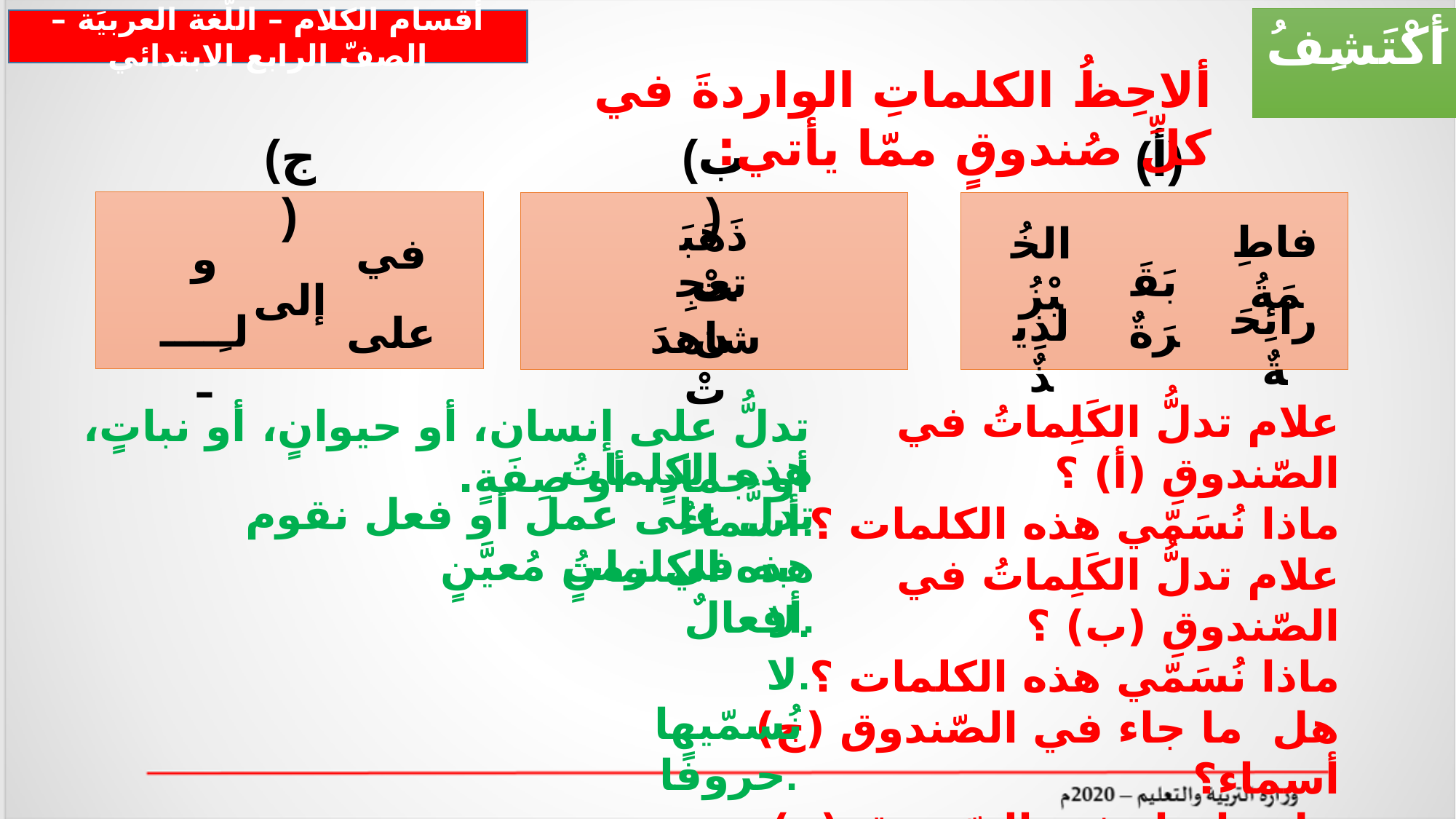

أَكْتَشِفُ
أقسام الكلام – اللّغة العربيَة – الصفّ الرابع الابتدائي
ألاحِظُ الكلماتِ الواردةَ في كلِّ صُندوقٍ ممّا يأتي:
(ج)
(ب)
(أ)

ذَهَبَتْ
فاطِمَةُ
الخُبْزُ
في
و
بَقَرَةٌ
تعجِن
إلى
رائِحَةٌ
لذِيذٌ
لـِـــــ
على
شاهدَتْ

علام تدلُّ الكَلِماتُ في الصّندوقِ (أ) ؟
ماذا نُسَمّي هذه الكلمات ؟
علام تدلُّ الكَلِماتُ في الصّندوقِ (ب) ؟
ماذا نُسَمّي هذه الكلمات ؟
هل  ما جاء في الصّندوق (ج) أسماء؟
هل ما جاء في الصّندوق (ج) أفعالٌ؟
ماذا نُسَمّي ما جاء في الصّندوق (ج) ؟

تدلُّ على إنسان، أو حيوانٍ، أو نباتٍ، أو جمادٍ، أو صِفَةٍ.
هذه الكلماتُ أسماءٌ.
تدلُّ على عمل أو فعل نقوم به في زمنٍ مُعيَّنٍ.
هذه الكلماتُ أفعالٌ.
لا.
لا.
نُسمّيها حروفًا.